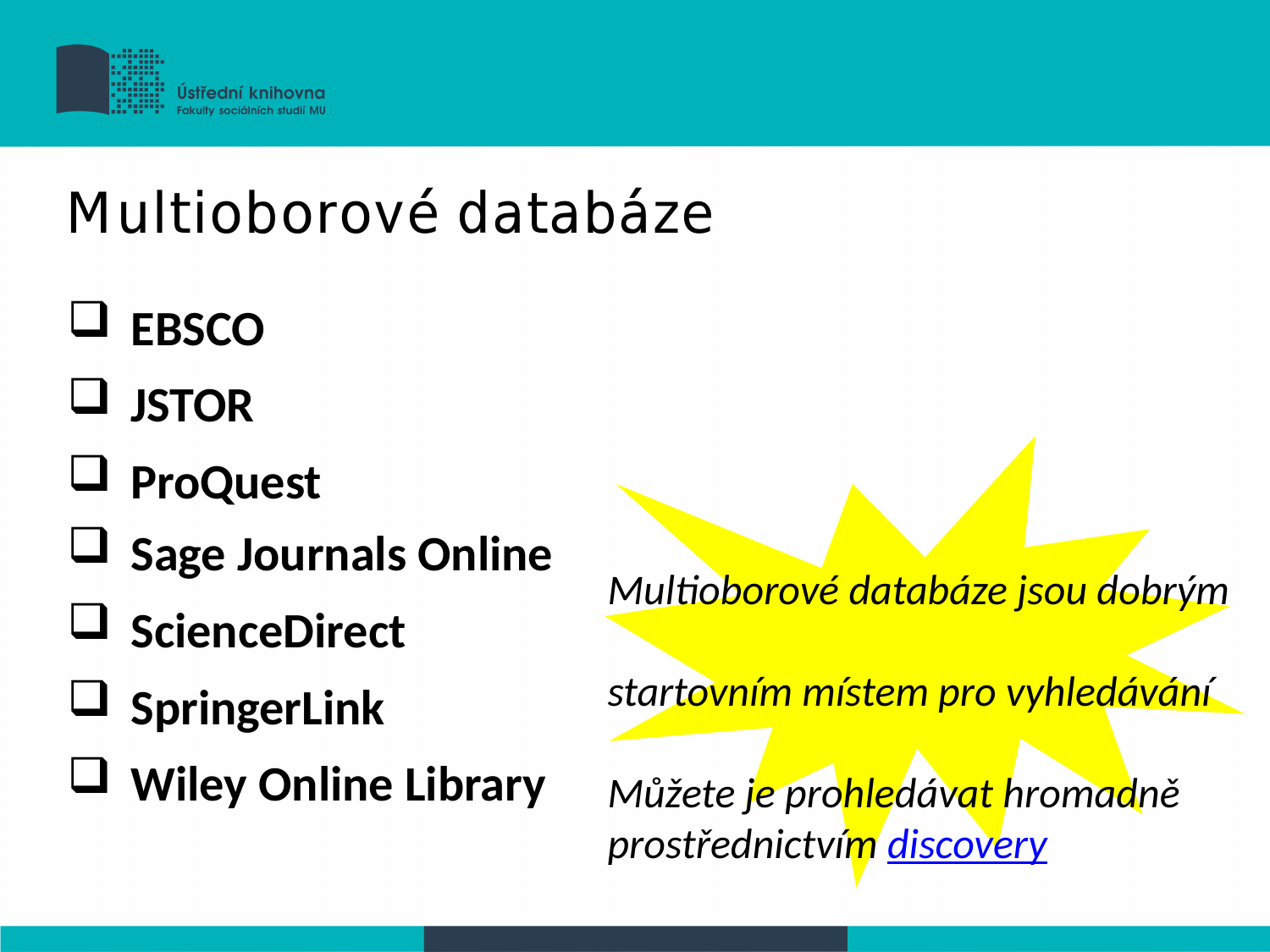

Multioborové databáze

EBSCO
JSTOR
ProQuest
Sage Journals Online
ScienceDirect
SpringerLink
Wiley Online Library

Multioborové databáze jsou dobrým
startovním místem pro vyhledávání

Můžete je prohledávat hromadně prostřednictvím discovery